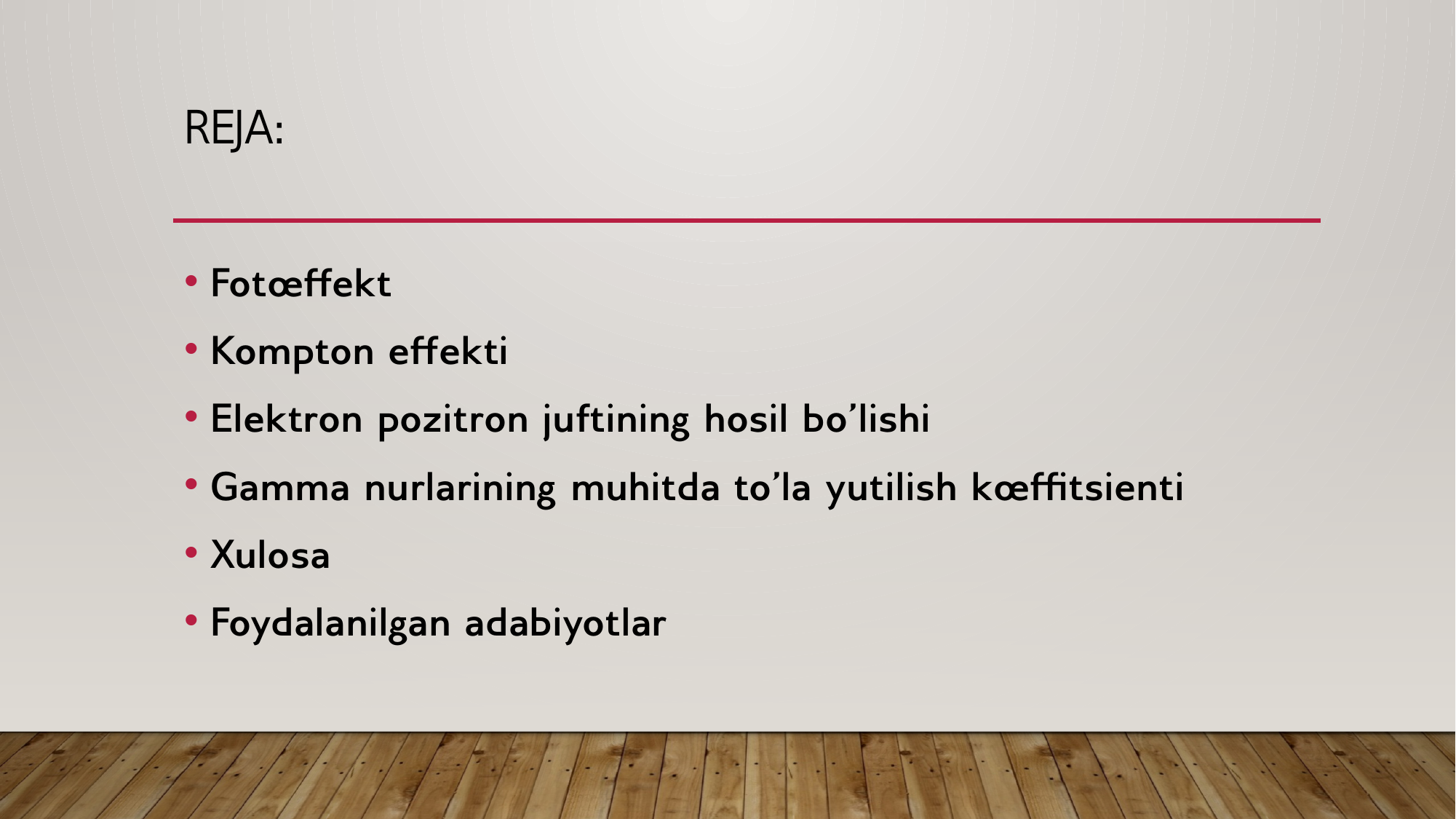

# REJA:
Fotoeffekt
Kompton effekti
Elektron pozitron juftining hosil bo’lishi
Gamma nurlarining muhitda to’la yutilish koeffitsienti
Xulosa
Foydalanilgan adabiyotlar